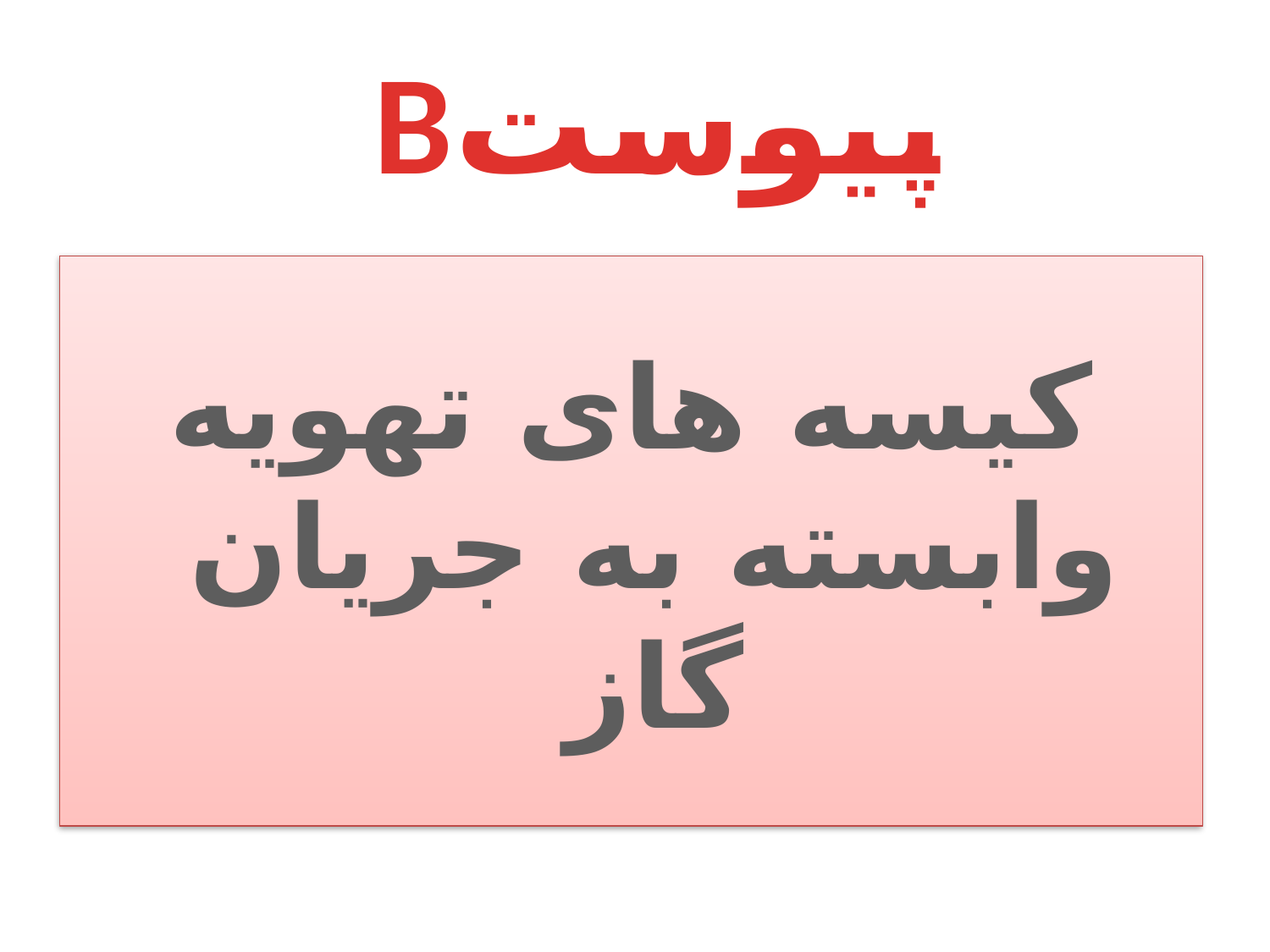

# پیوستB
کیسه های تهویه وابسته به جریان گاز